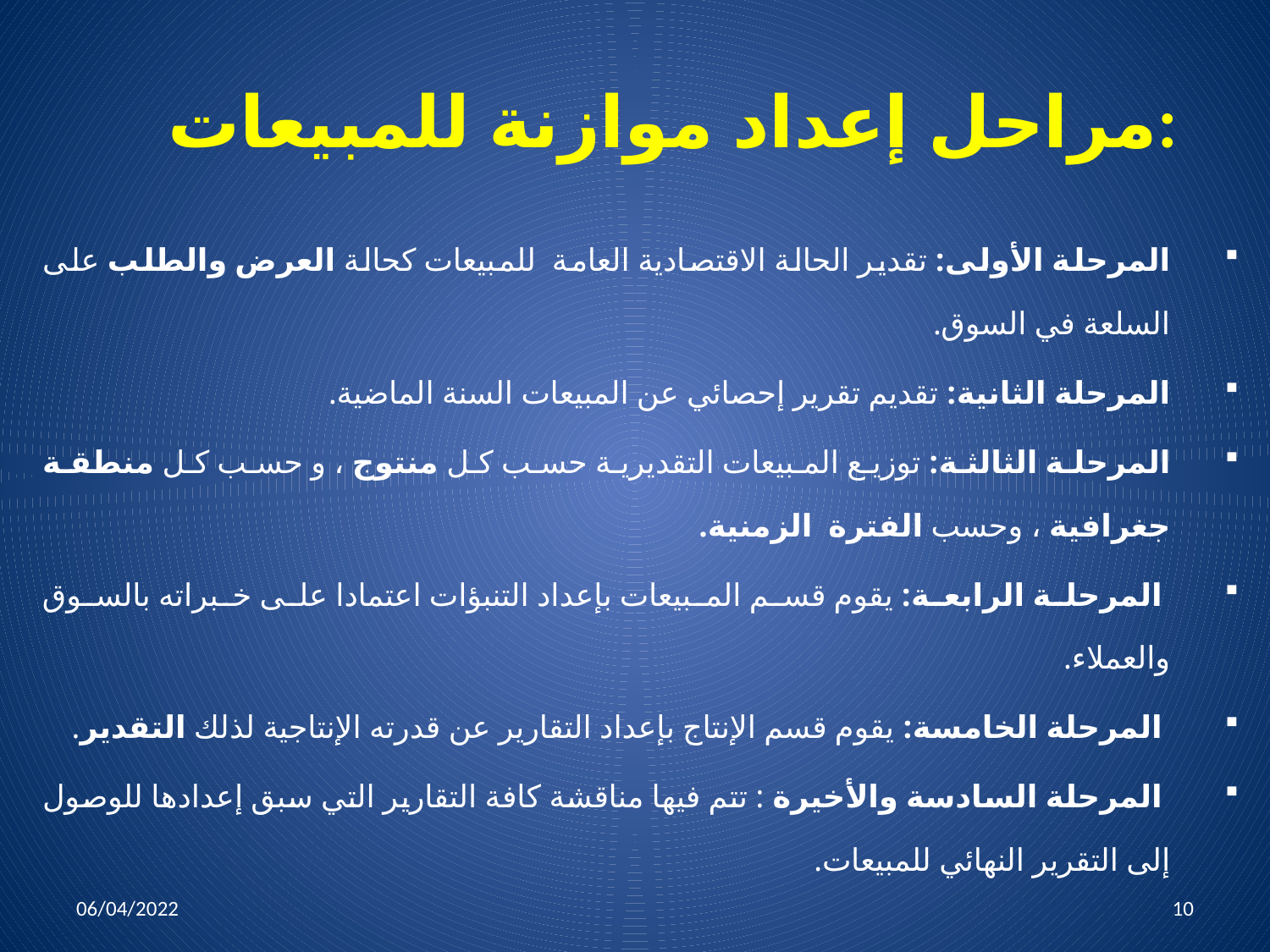

# مراحل إعداد موازنة للمبيعات:
المرحلة الأولى: تقدير الحالة الاقتصادية العامة  للمبيعات كحالة العرض والطلب على السلعة في السوق.
المرحلة الثانية: تقديم تقرير إحصائي عن المبيعات السنة الماضية.
المرحلة الثالثة: توزيع المبيعات التقديرية حسب كل منتوج ، و حسب كل منطقة جغرافية ، وحسب الفترة  الزمنية.
 المرحلة الرابعة: يقوم قسم المبيعات بإعداد التنبؤات اعتمادا على خبراته بالسوق والعملاء.
 المرحلة الخامسة: يقوم قسم الإنتاج بإعداد التقارير عن قدرته الإنتاجية لذلك التقدير.
 المرحلة السادسة والأخيرة : تتم فيها مناقشة كافة التقارير التي سبق إعدادها للوصول إلى التقرير النهائي للمبيعات.

06/04/2022
10